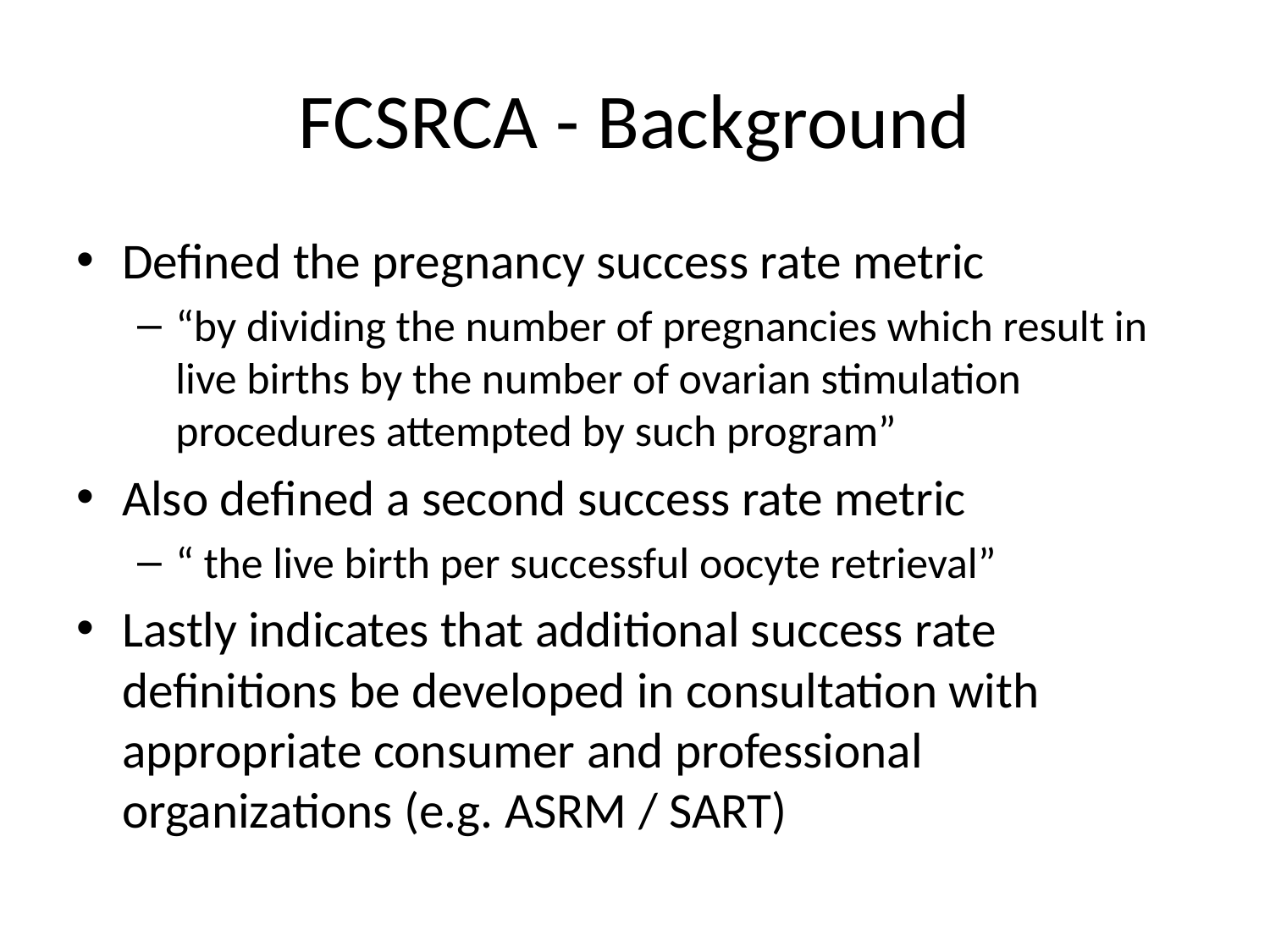

# FCSRCA - Background
Defined the pregnancy success rate metric
“by dividing the number of pregnancies which result in live births by the number of ovarian stimulation procedures attempted by such program”
Also defined a second success rate metric
“ the live birth per successful oocyte retrieval”
Lastly indicates that additional success rate definitions be developed in consultation with appropriate consumer and professional organizations (e.g. ASRM / SART)